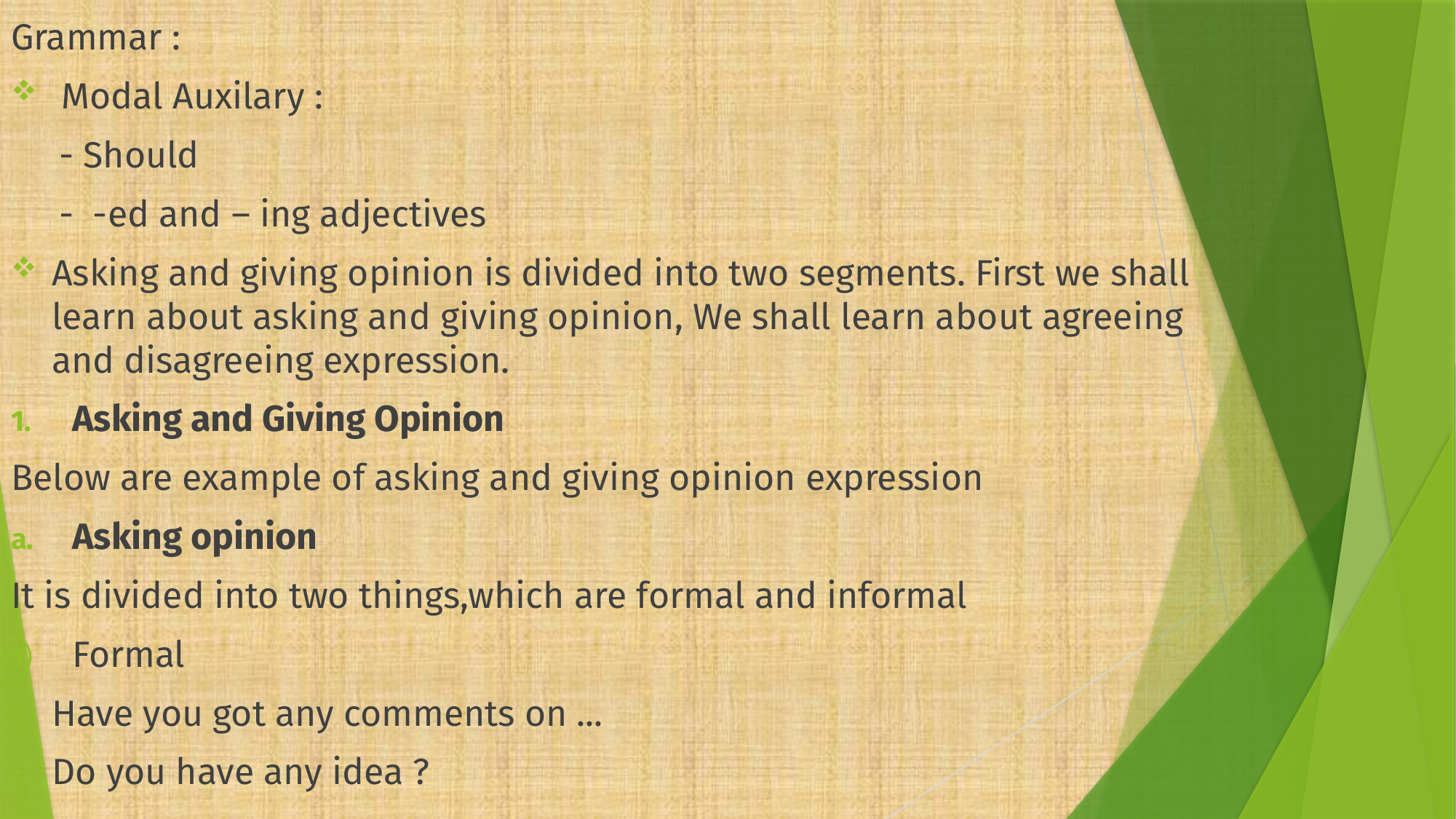

Grammar :
 Modal Auxilary :
     - Should
     -  -ed and – ing adjectives
Asking and giving opinion is divided into two segments. First we shall learn about asking and giving opinion, We shall learn about agreeing and disagreeing expression.
Asking and Giving Opinion
Below are example of asking and giving opinion expression
Asking opinion
It is divided into two things,which are formal and informal
Formal
Have you got any comments on ...
Do you have any idea ?

#